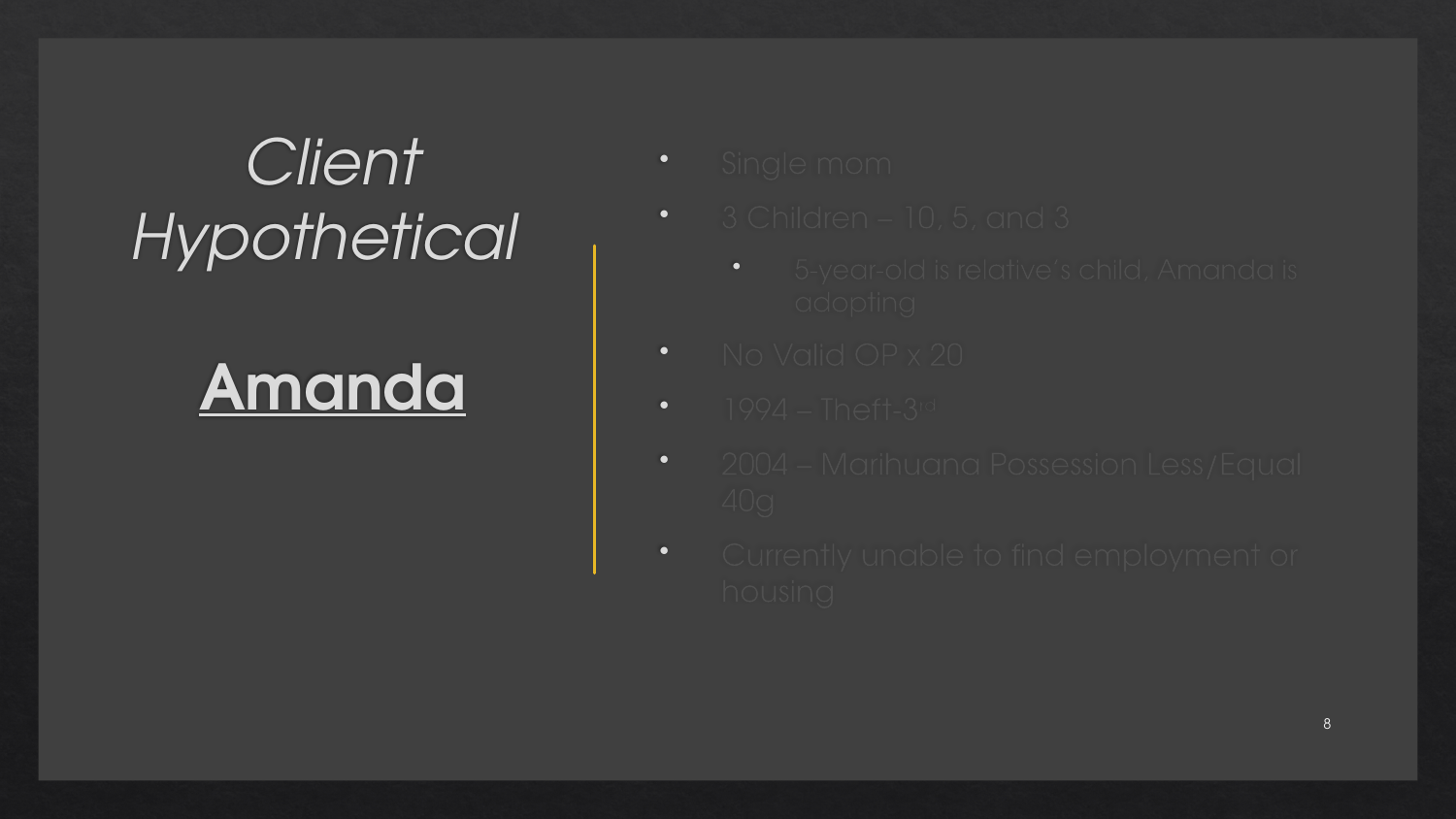

# Client Hypothetical Amanda
Single mom
3 Children – 10, 5, and 3
5-year-old is relative’s child, Amanda is adopting
No Valid OP x 20
1994 – Theft-3rd
2004 – Marihuana Possession Less/Equal 40g
Currently unable to find employment or housing

8